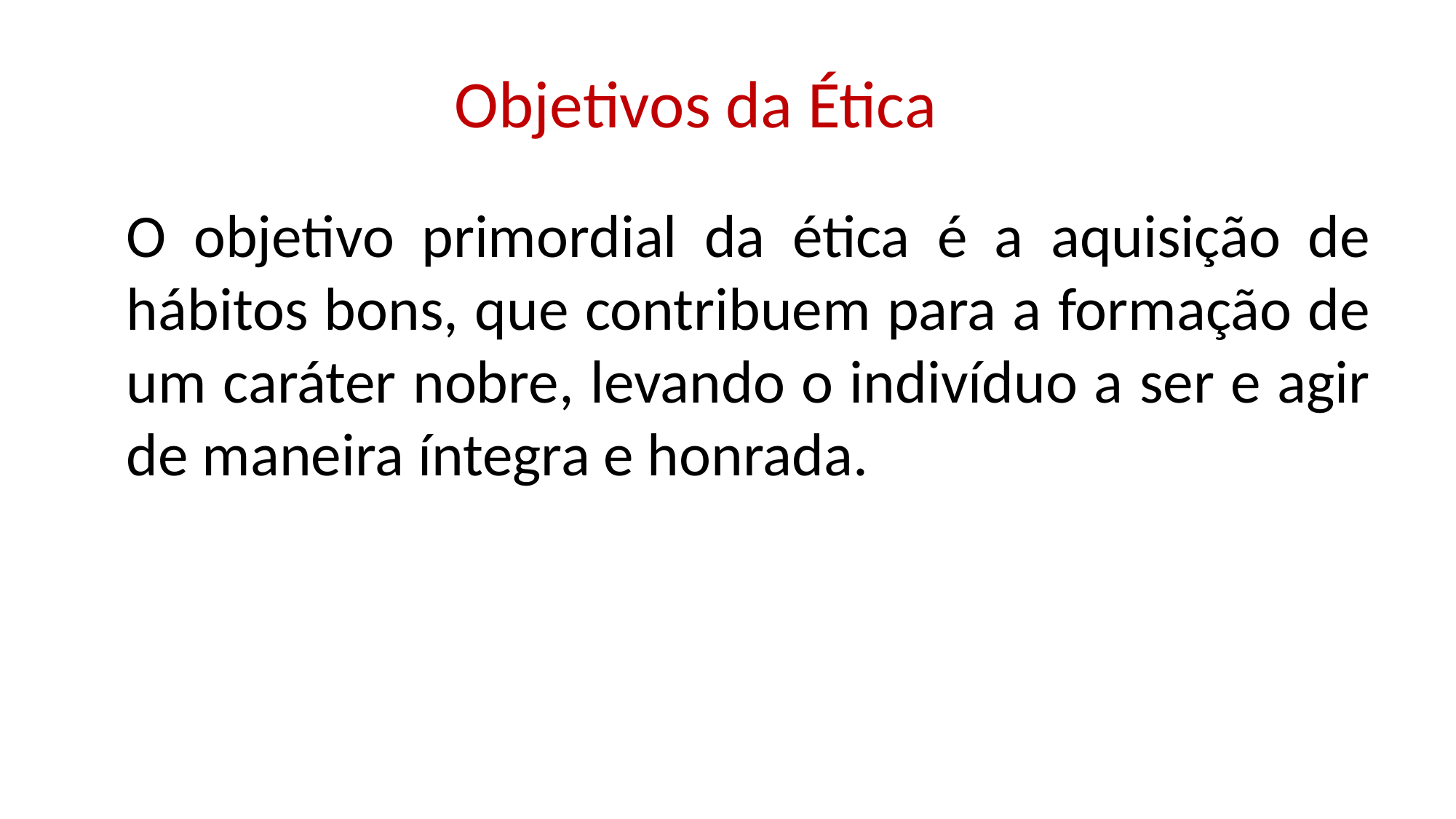

# Objetivos da Ética
O objetivo primordial da ética é a aquisição de hábitos bons, que contribuem para a formação de um caráter nobre, levando o indivíduo a ser e agir de maneira íntegra e honrada.